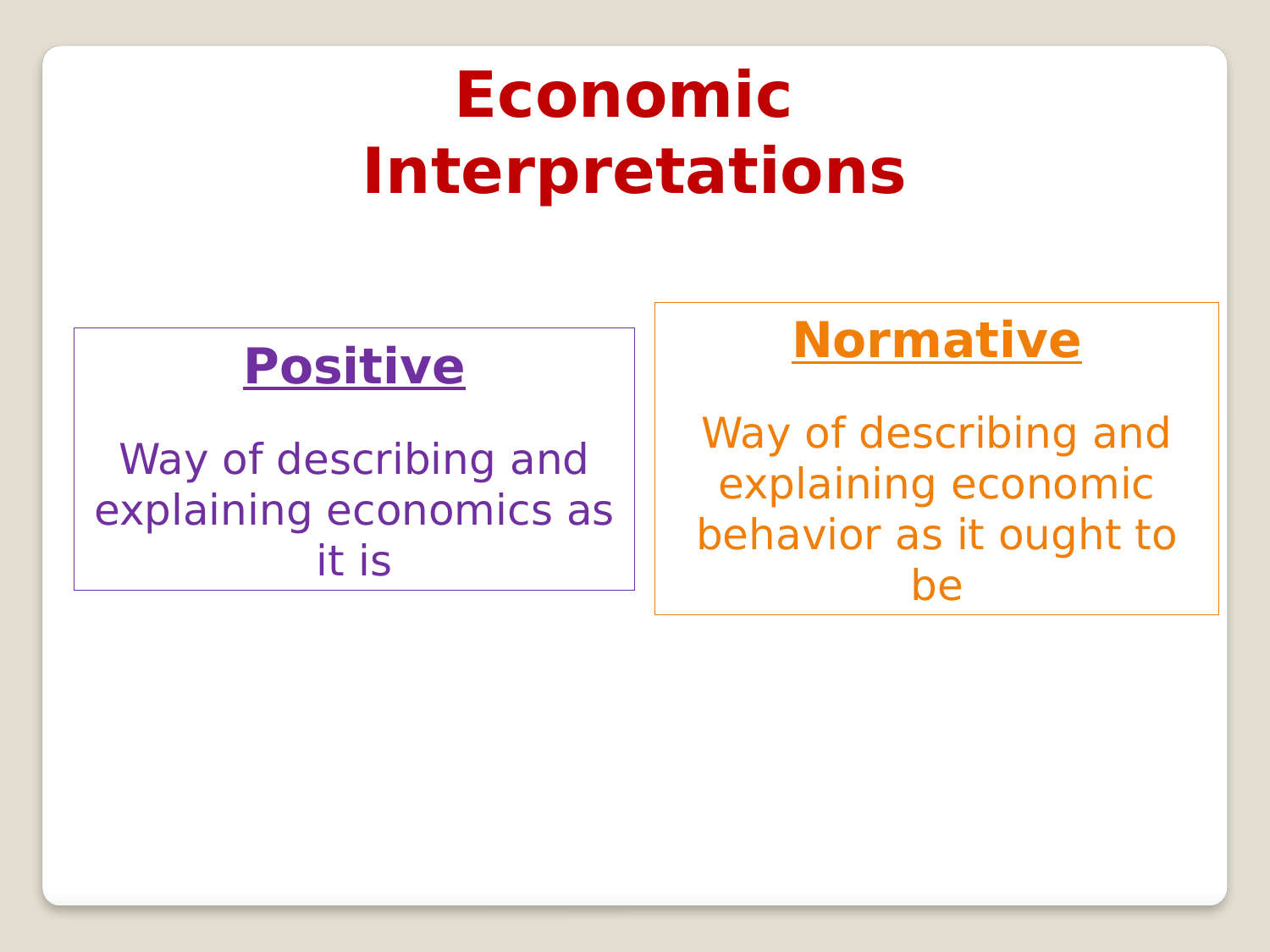

Economic
Interpretations
Normative

Way of describing and explaining economic behavior as it ought to be
Positive

Way of describing and explaining economics as it is